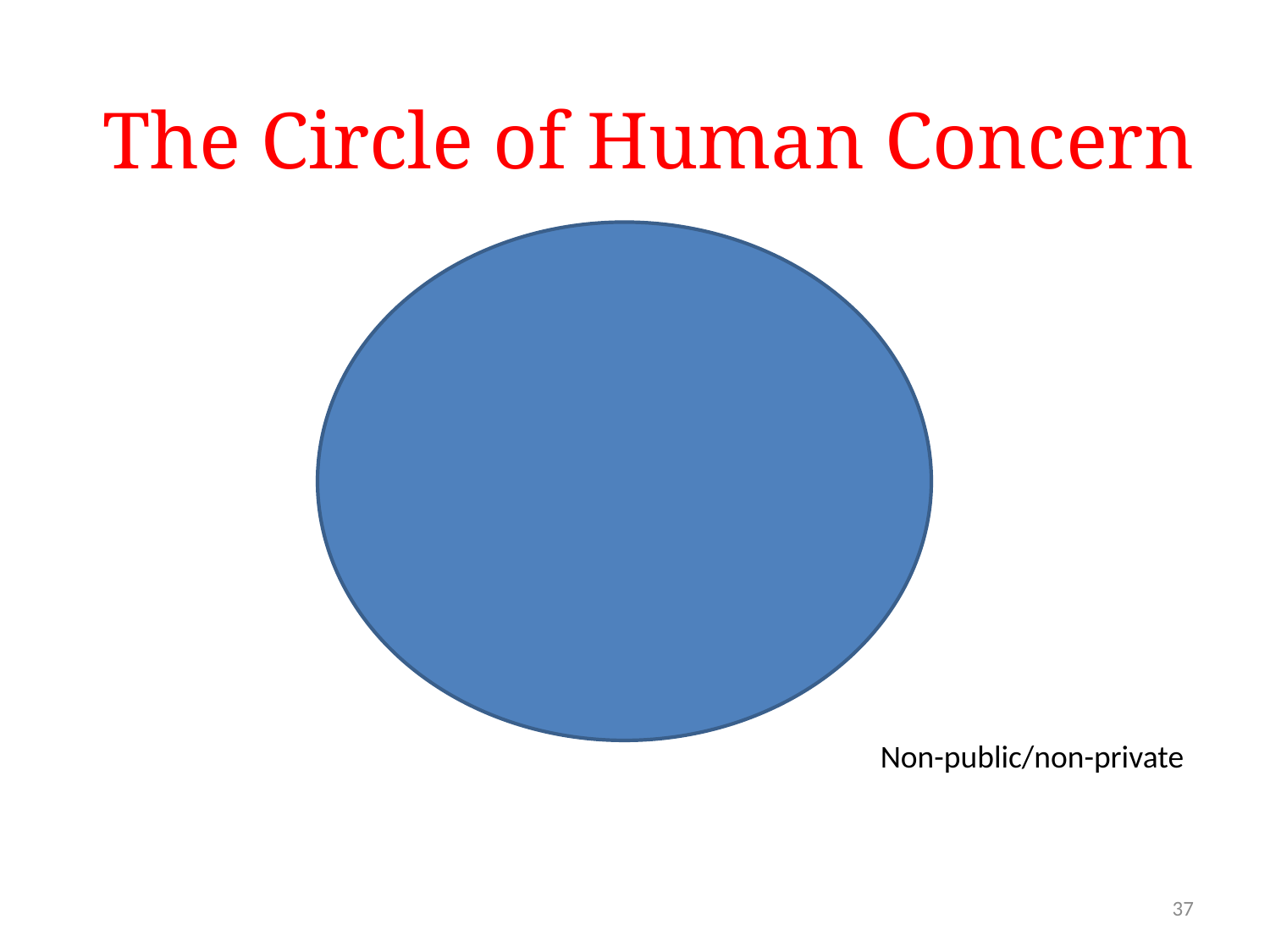

The Circle of Human Concern

Non-public/non-private
37